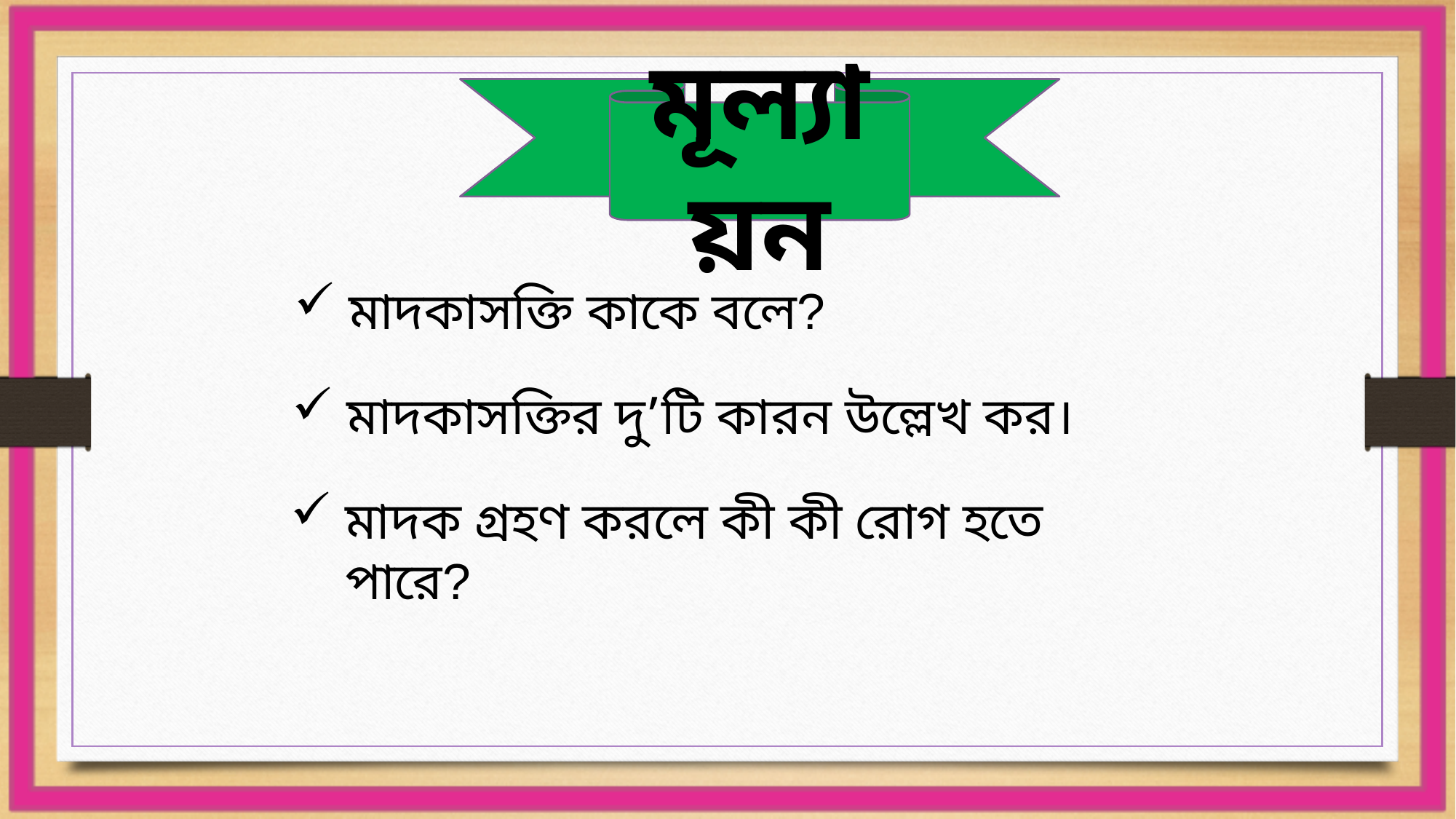

মূল্যায়ন
মাদকাসক্তি কাকে বলে?
মাদকাসক্তির দু’টি কারন উল্লেখ কর।
মাদক গ্রহণ করলে কী কী রোগ হতে পারে?